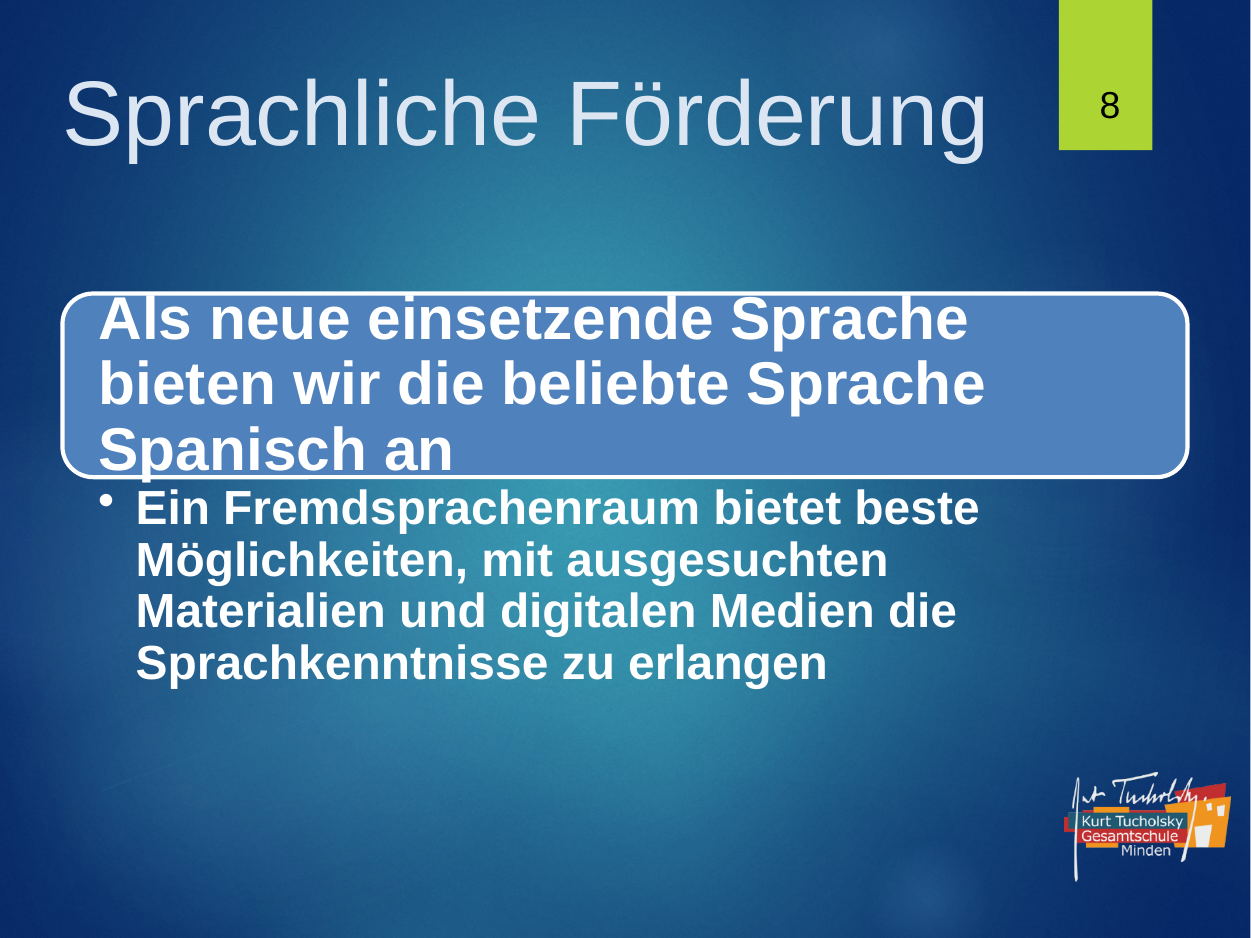

# Sprachliche Förderung
8
Als neue einsetzende Sprache bieten wir die beliebte Sprache Spanisch an
Ein Fremdsprachenraum bietet beste Möglichkeiten, mit ausgesuchten Materialien und digitalen Medien die Sprachkenntnisse zu erlangen